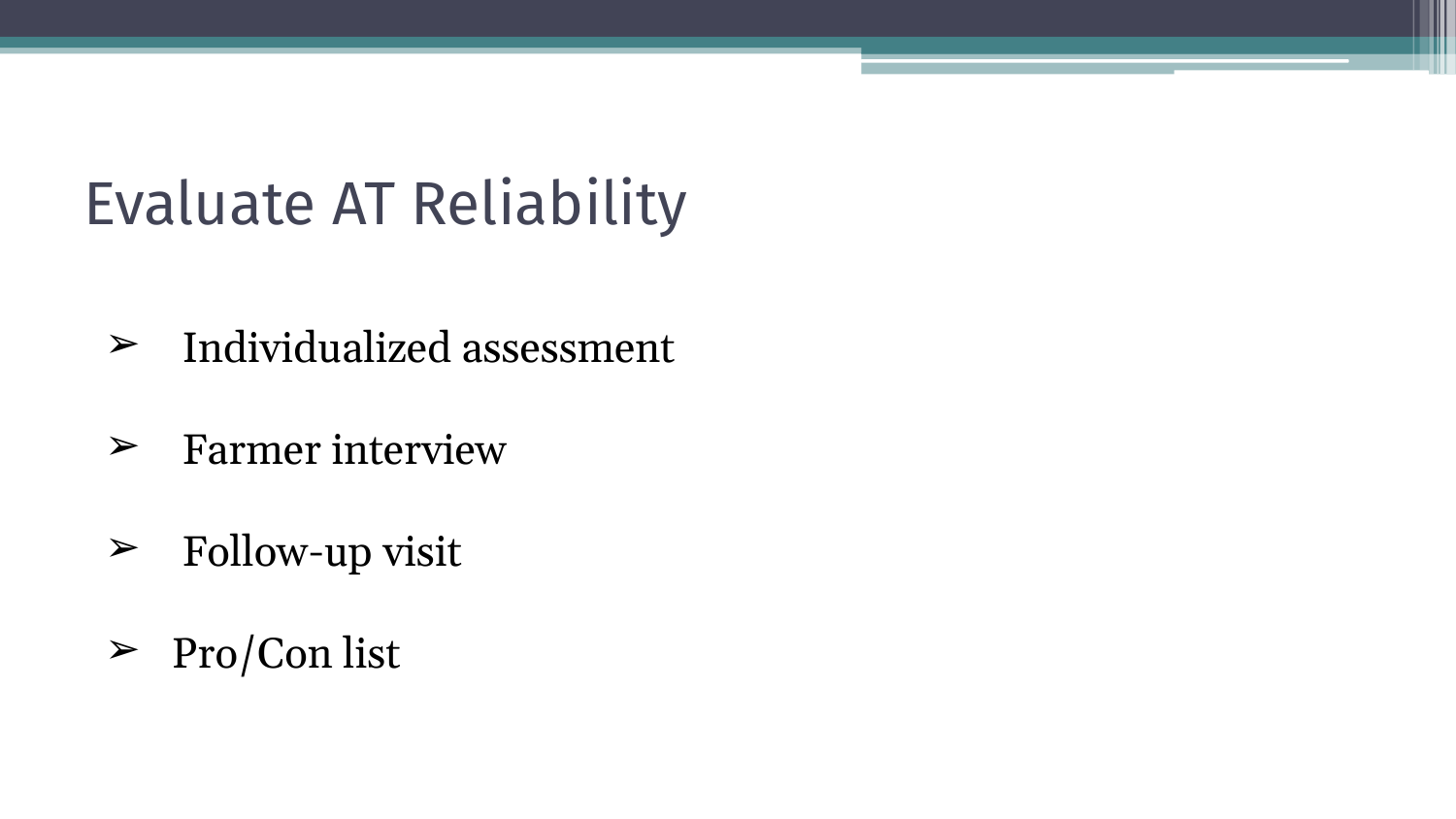

# Evaluate AT Reliability
 Individualized assessment
 Farmer interview
 Follow-up visit
Pro/Con list